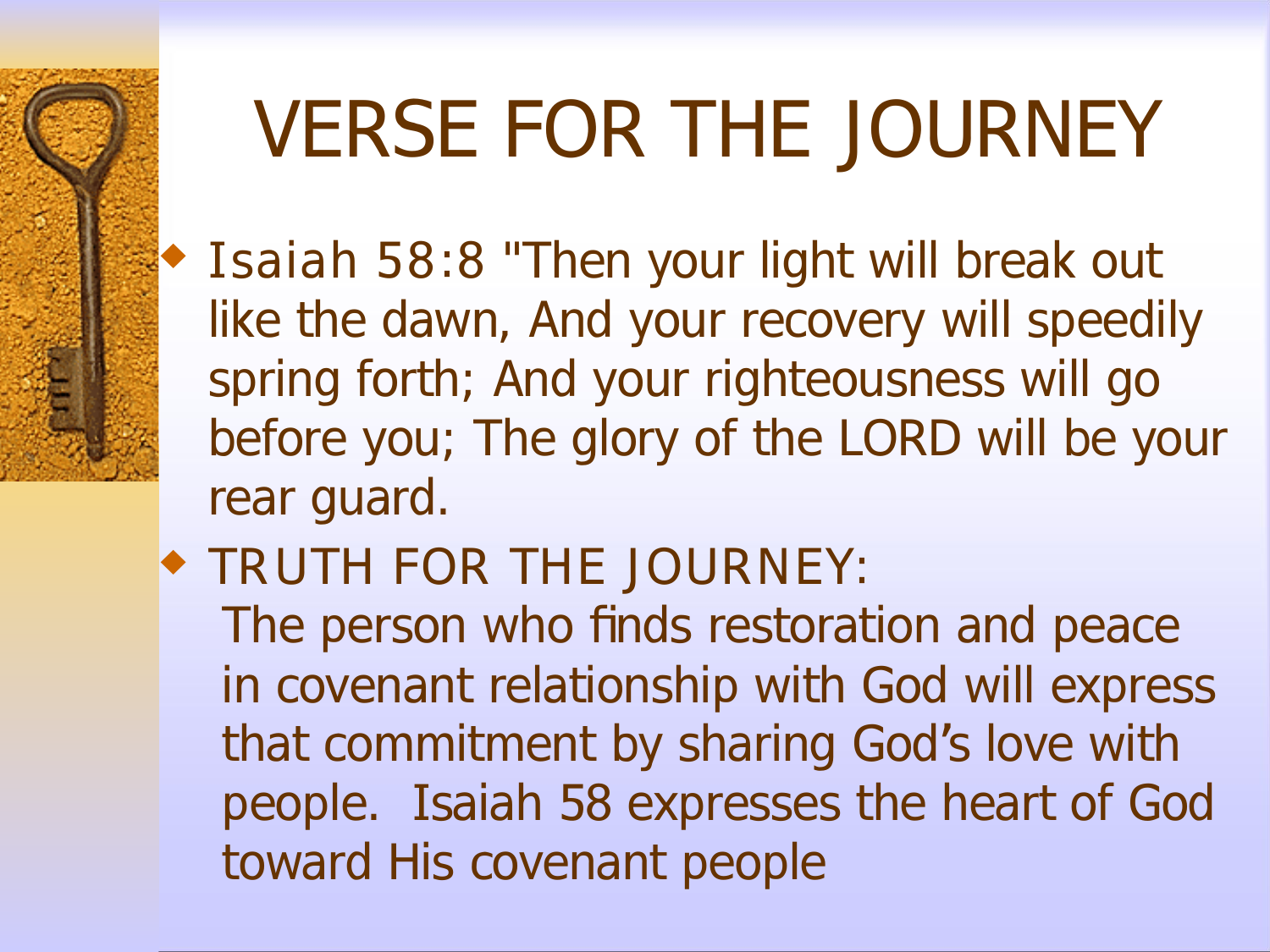

# VERSE FOR THE JOURNEY
Isaiah 58:8 "Then your light will break out like the dawn, And your recovery will speedily spring forth; And your righteousness will go before you; The glory of the LORD will be your rear guard.
TRUTH FOR THE JOURNEY:
    The person who finds restoration and peace
    in covenant relationship with God will express
    that commitment by sharing God’s love with
    people.  Isaiah 58 expresses the heart of God
    toward His covenant people